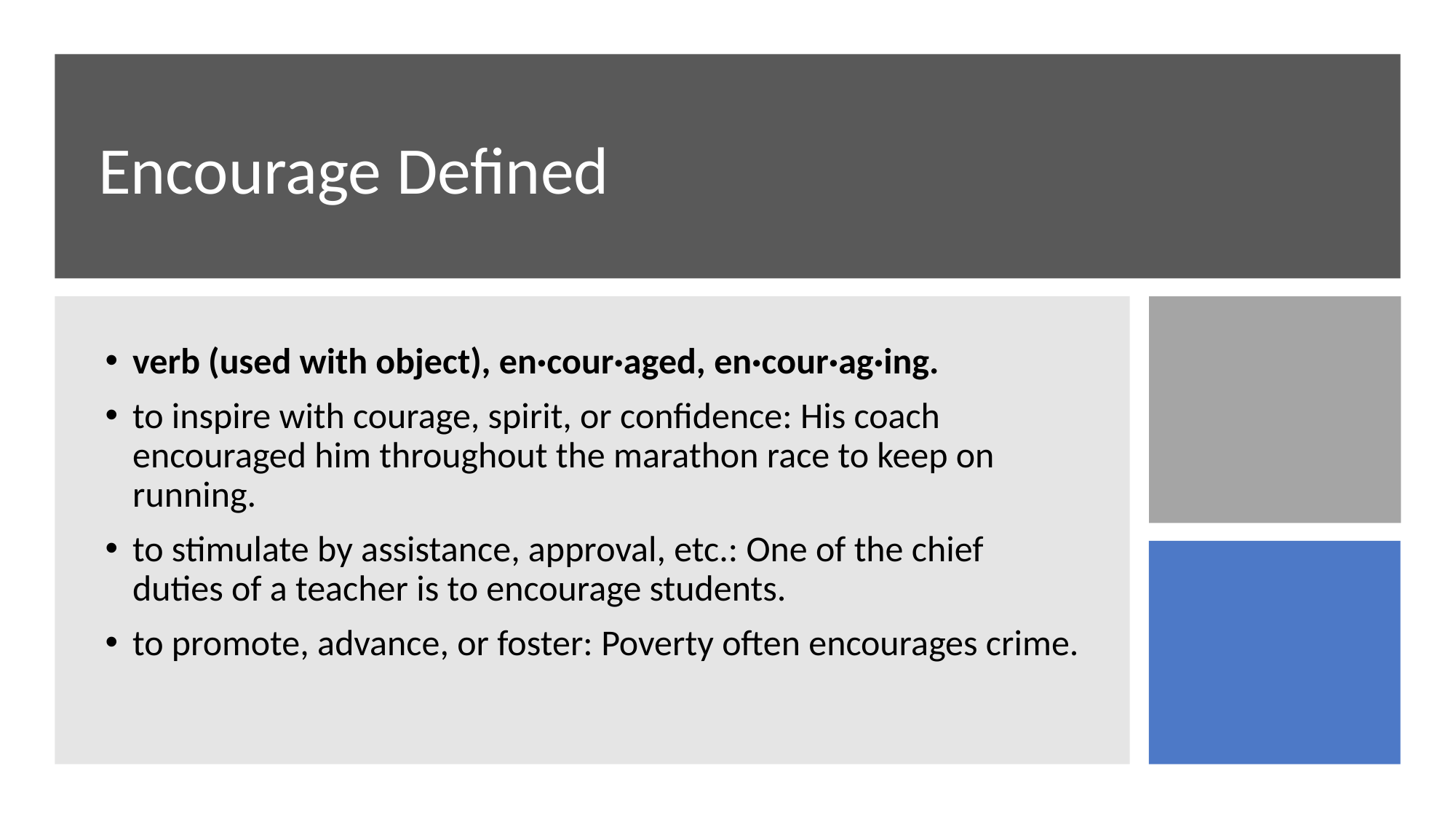

# Encourage Defined

verb (used with object), en·cour·aged, en·cour·ag·ing.
to inspire with courage, spirit, or confidence: His coach encouraged him throughout the marathon race to keep on running.
to stimulate by assistance, approval, etc.: One of the chief duties of a teacher is to encourage students.
to promote, advance, or foster: Poverty often encourages crime.